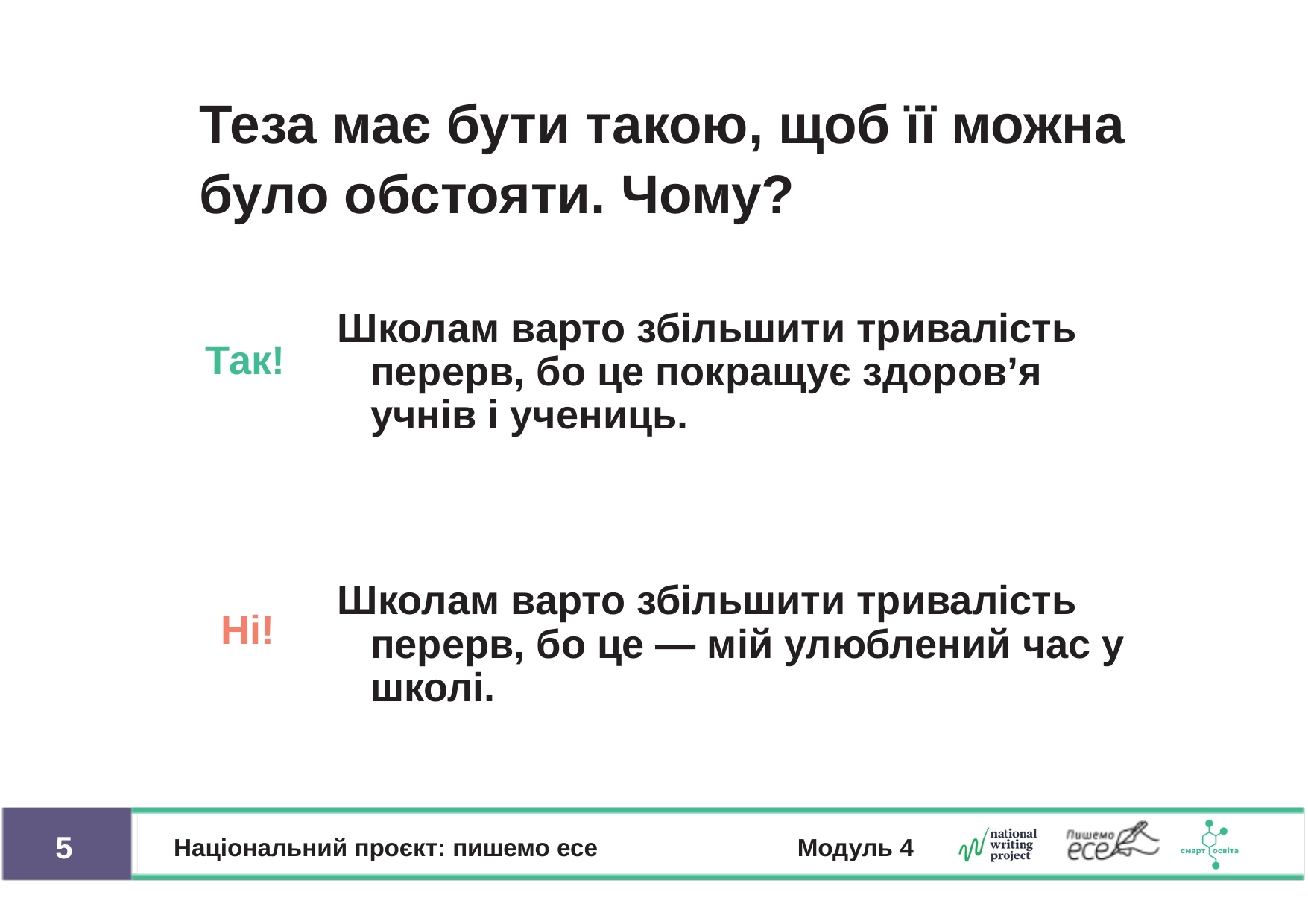

Теза має бути такою, щоб її можна було обстояти. Чому?
 Школам варто збільшити тривалість
Так!
перерв, бо це покращує здоров’я учнів і учениць.
 Школам варто збільшити тривалість
Ні!
перерв, бо це — мій улюблений час у школі.

5

Національний проєкт: пишемо есе
Модуль 4